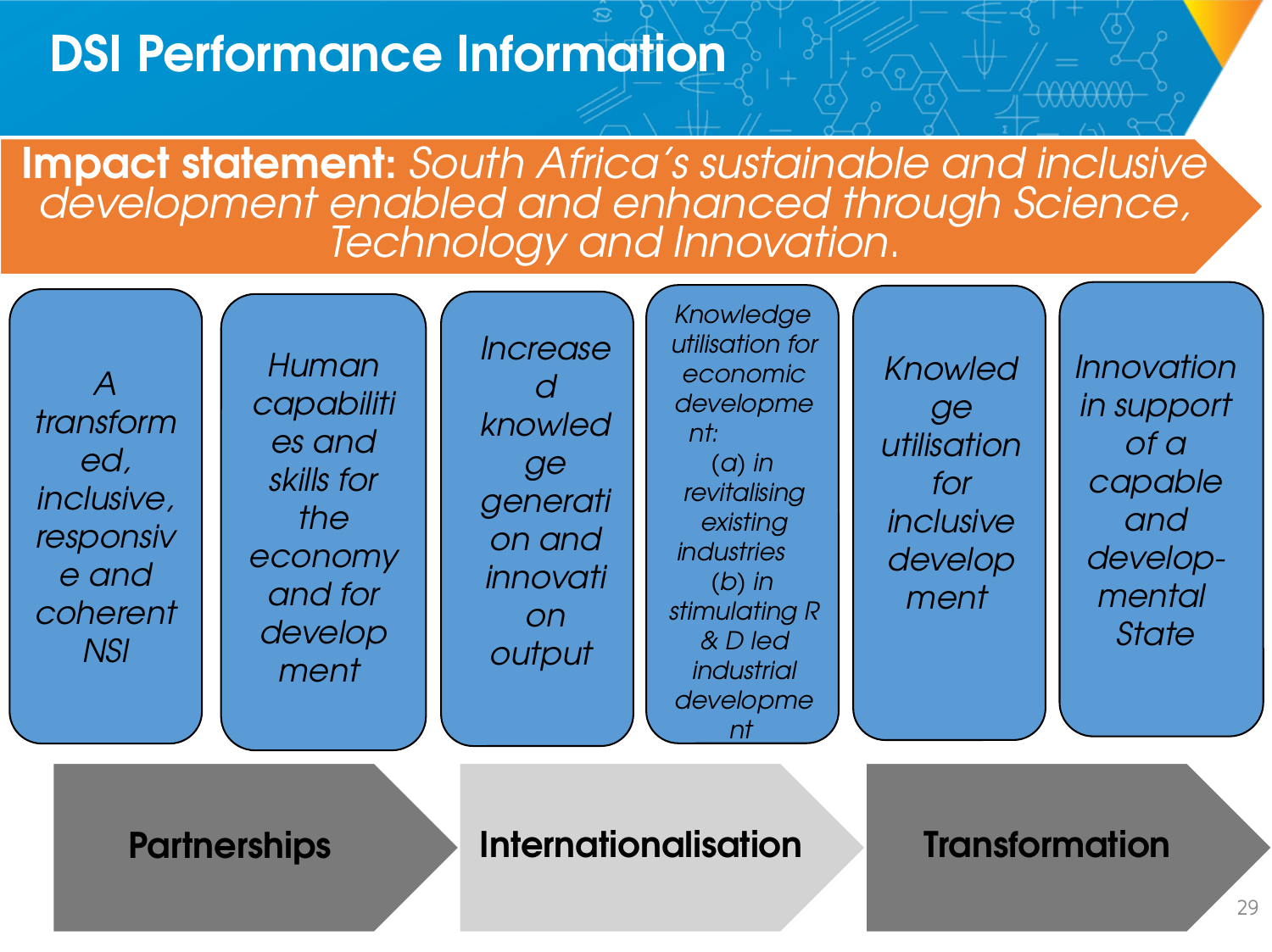

# DSI Performance Information
Impact statement: South Africa’s sustainable and inclusive development enabled and enhanced through Science, Technology and Innovation.

A transformed, inclusive, responsive and coherent NSI

Knowledge utilisation for economic development:
(a) in revitalising existing industries
(b) in stimulating R & D led industrial development

Human capabilities and skills for the economy and for development
Increased knowledge generation and innovation output
Innovation in support of a capable and develop- mental  State
Knowledge utilisation for inclusive development
Partnerships
Internationalisation
Transformation
29